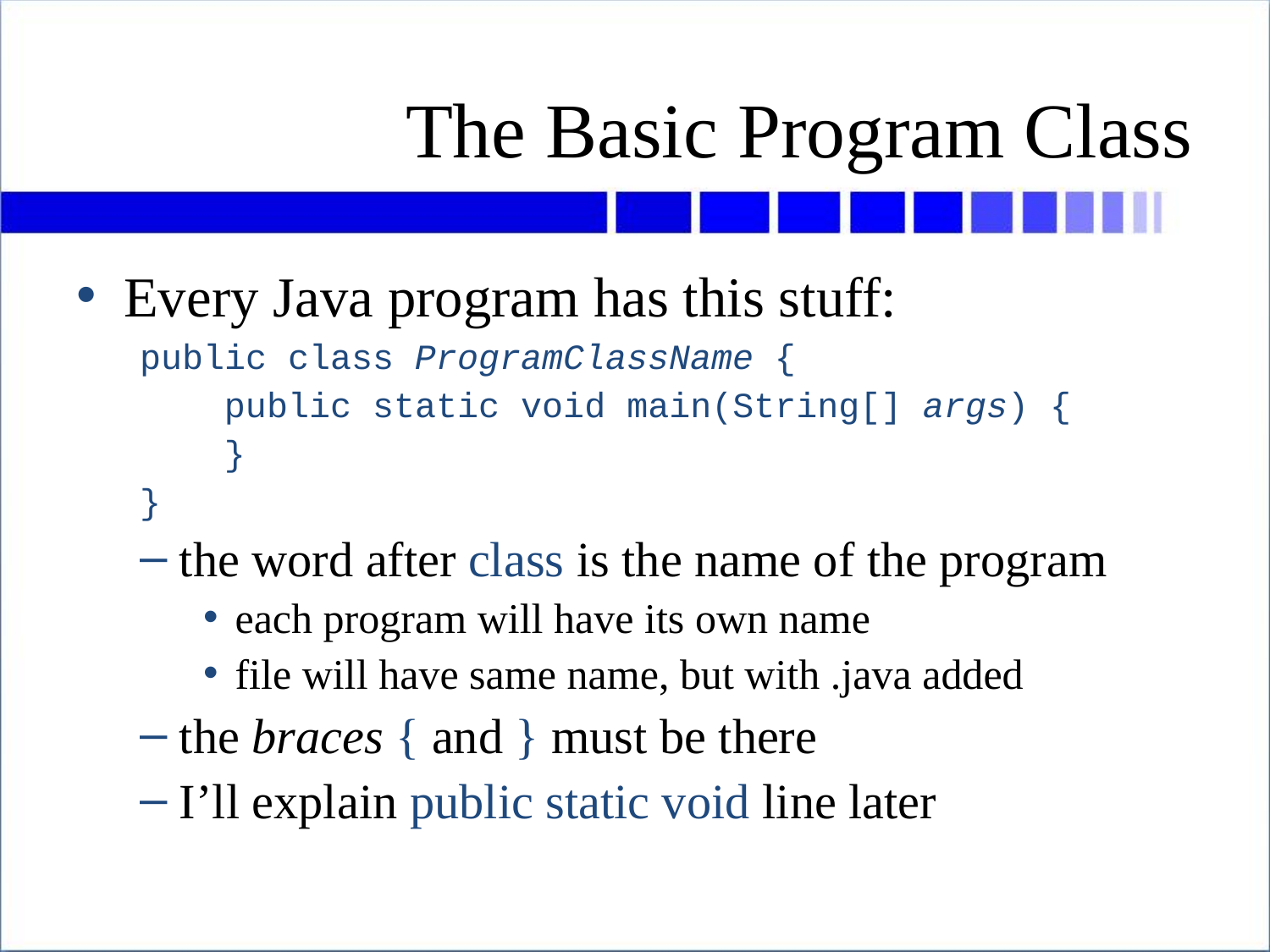

# The Basic Program Class
Every Java program has this stuff:
public class ProgramClassName {
    public static void main(String[] args) {
    }
}
the word after class is the name of the program
each program will have its own name
file will have same name, but with .java added
the braces { and } must be there
I’ll explain public static void line later